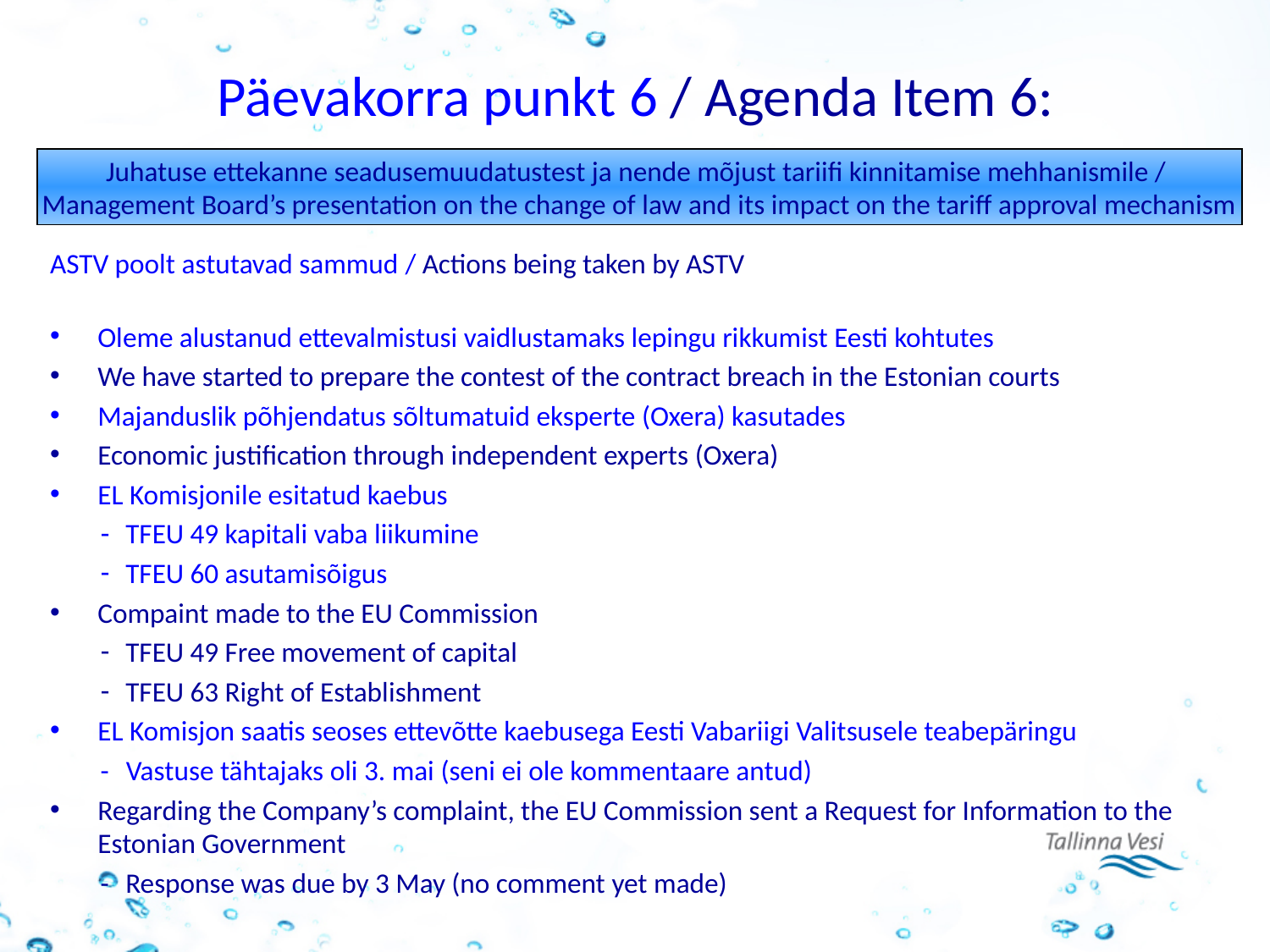

# Päevakorra punkt 6 / Agenda Item 6:
Juhatuse ettekanne seadusemuudatustest ja nende mõjust tariifi kinnitamise mehhanismile /
Management Board’s presentation on the change of law and its impact on the tariff approval mechanism
ASTV poolt astutavad sammud / Actions being taken by ASTV

Oleme alustanud ettevalmistusi vaidlustamaks lepingu rikkumist Eesti kohtutes
We have started to prepare the contest of the contract breach in the Estonian courts
Majanduslik põhjendatus sõltumatuid eksperte (Oxera) kasutades
Economic justification through independent experts (Oxera)
EL Komisjonile esitatud kaebus
TFEU 49 kapitali vaba liikumine
TFEU 60 asutamisõigus
Compaint made to the EU Commission
TFEU 49 Free movement of capital
TFEU 63 Right of Establishment
EL Komisjon saatis seoses ettevõtte kaebusega Eesti Vabariigi Valitsusele teabepäringu
- 	Vastuse tähtajaks oli 3. mai (seni ei ole kommentaare antud)
Regarding the Company’s complaint, the EU Commission sent a Request for Information to the Estonian Government
- 	Response was due by 3 May (no comment yet made)